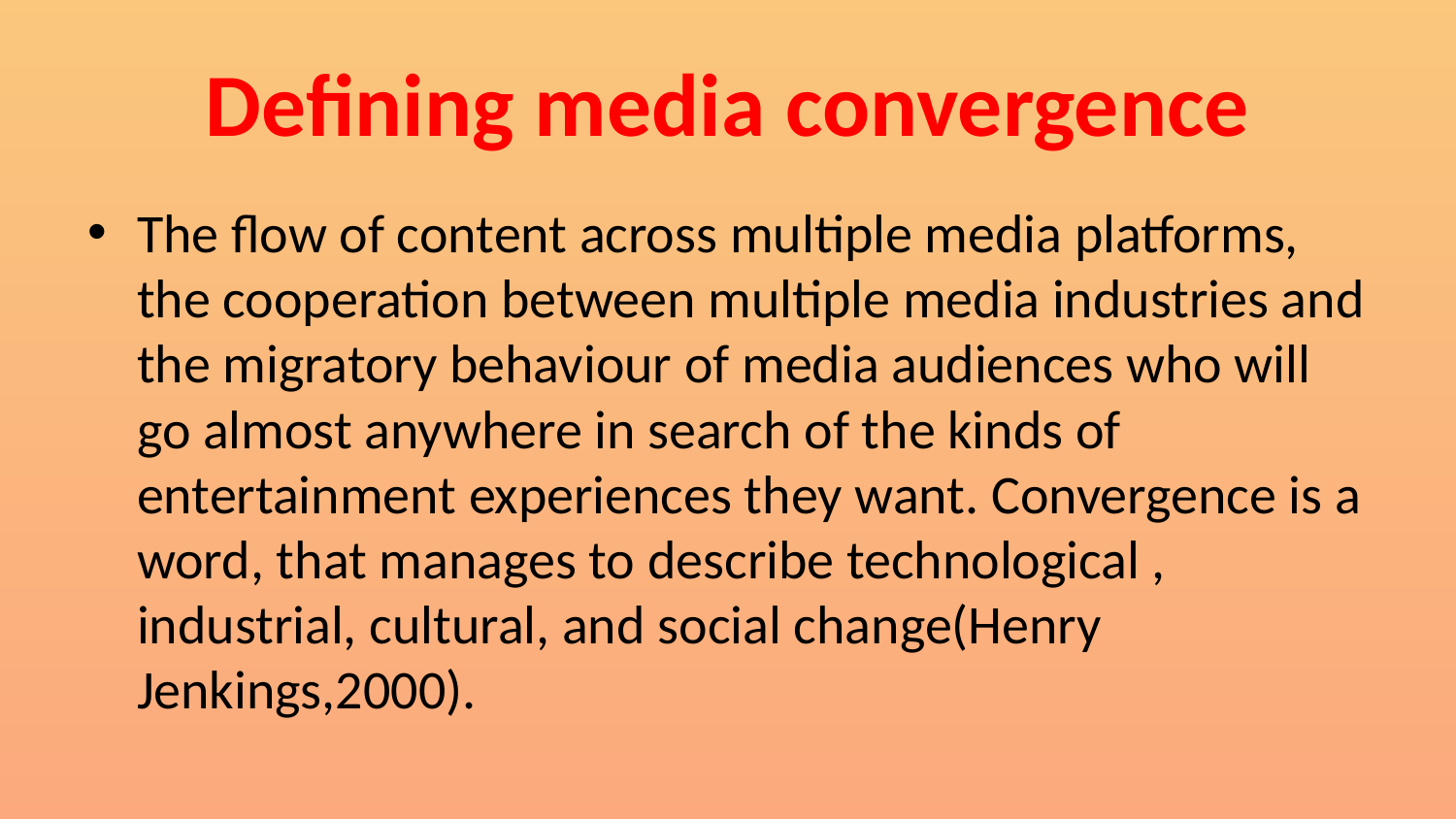

# Defining media convergence
The flow of content across multiple media platforms, the cooperation between multiple media industries and the migratory behaviour of media audiences who will go almost anywhere in search of the kinds of entertainment experiences they want. Convergence is a word, that manages to describe technological , industrial, cultural, and social change(Henry Jenkings,2000).